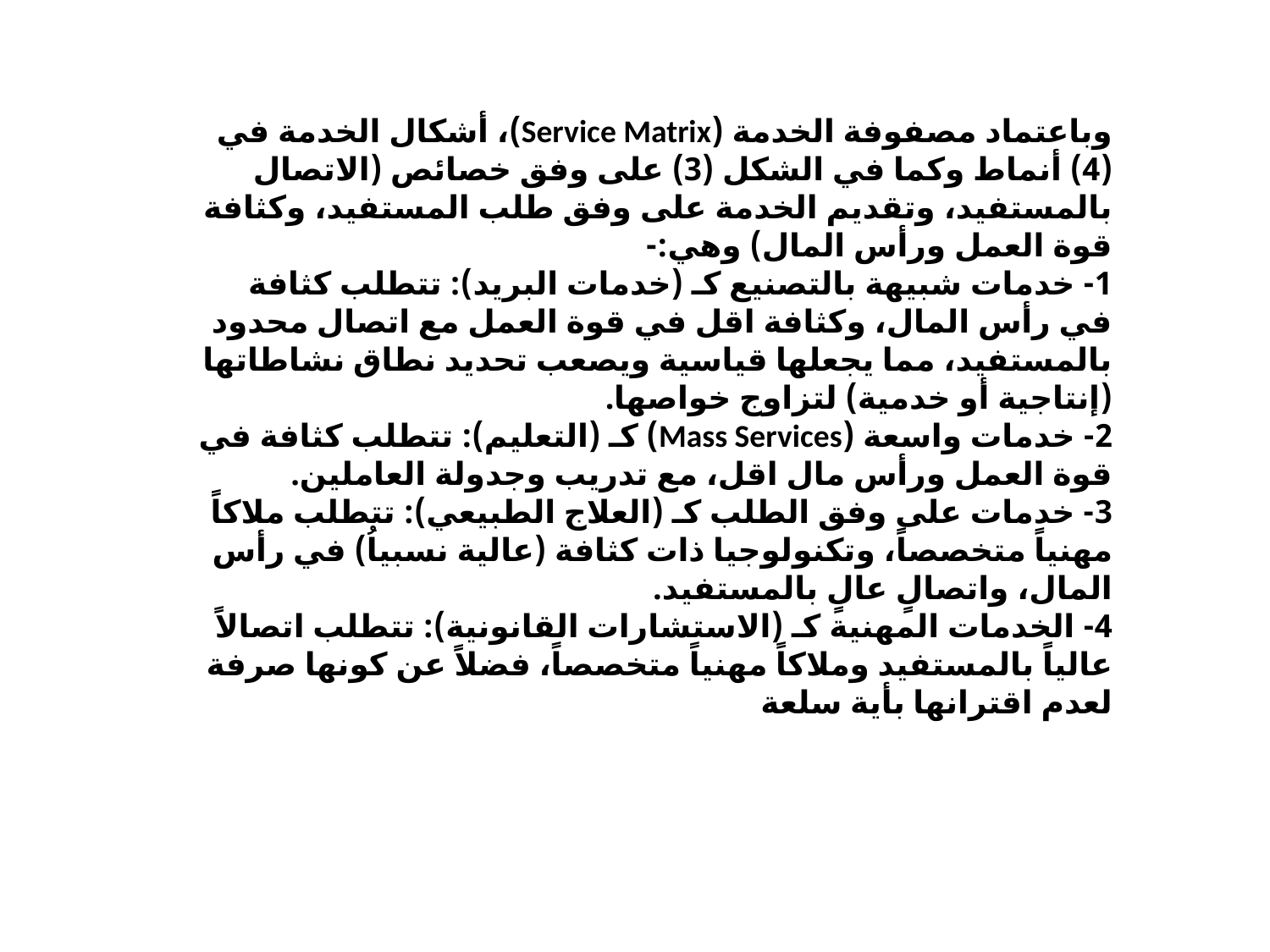

وباعتماد مصفوفة الخدمة (Service Matrix)، أشكال الخدمة في (4) أنماط وكما في الشكل (3) على وفق خصائص (الاتصال بالمستفيد، وتقديم الخدمة على وفق طلب المستفيد، وكثافة قوة العمل ورأس المال) وهي:-
1- خدمات شبيهة بالتصنيع كـ (خدمات البريد): تتطلب كثافة في رأس المال، وكثافة اقل في قوة العمل مع اتصال محدود بالمستفيد، مما يجعلها قياسية ويصعب تحديد نطاق نشاطاتها (إنتاجية أو خدمية) لتزاوج خواصها.
2- خدمات واسعة (Mass Services) كـ (التعليم): تتطلب كثافة في قوة العمل ورأس مال اقل، مع تدريب وجدولة العاملين.
3- خدمات على وفق الطلب كـ (العلاج الطبيعي): تتطلب ملاكاً مهنياً متخصصاً، وتكنولوجيا ذات كثافة (عالية نسبياُ) في رأس المال، واتصالٍ عالٍ بالمستفيد.
4- الخدمات المهنية كـ (الاستشارات القانونية): تتطلب اتصالاً عالياً بالمستفيد وملاكاً مهنياً متخصصاً، فضلاً عن كونها صرفة لعدم اقترانها بأية سلعة